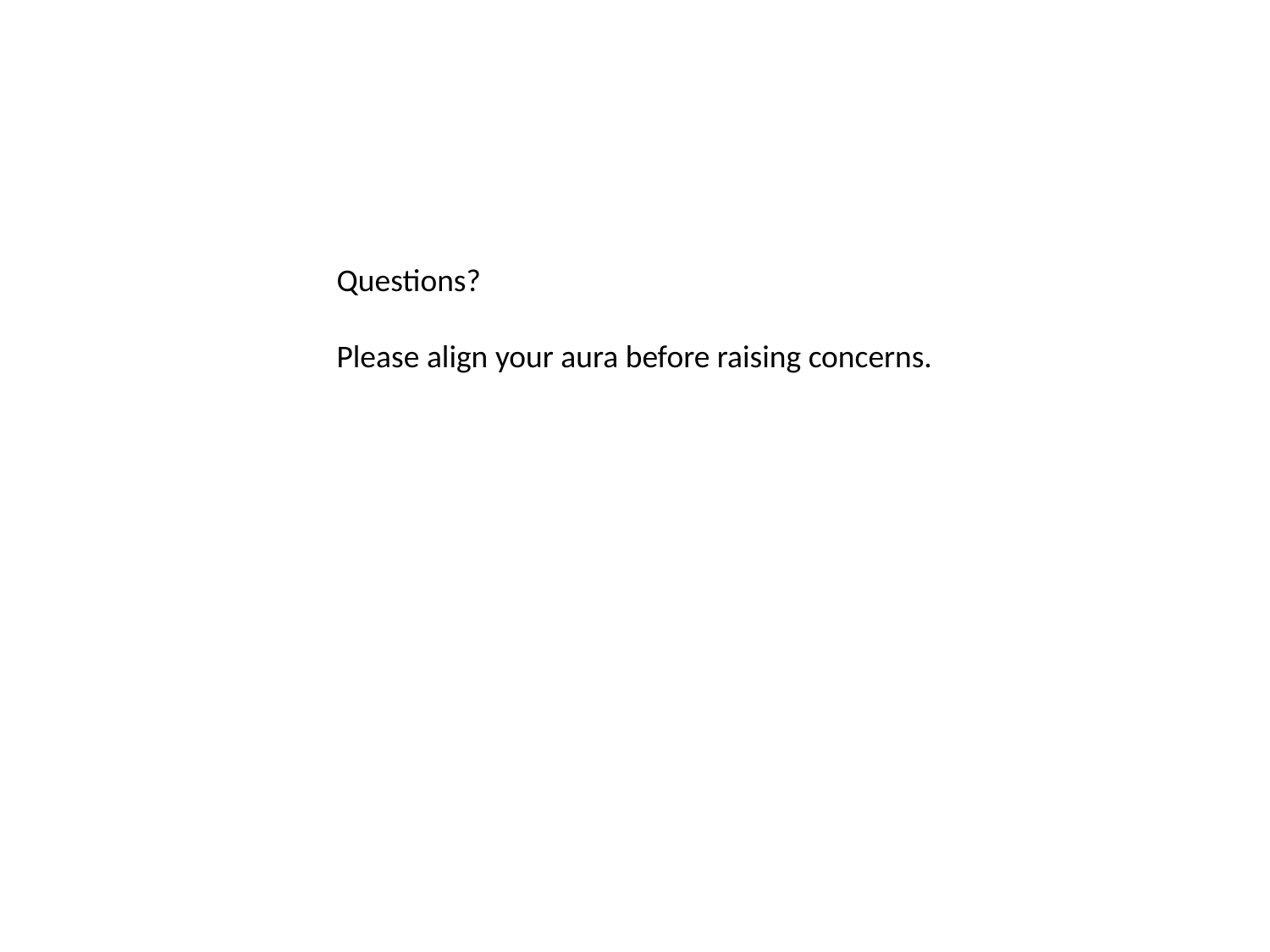

Questions?

Please align your aura before raising concerns.